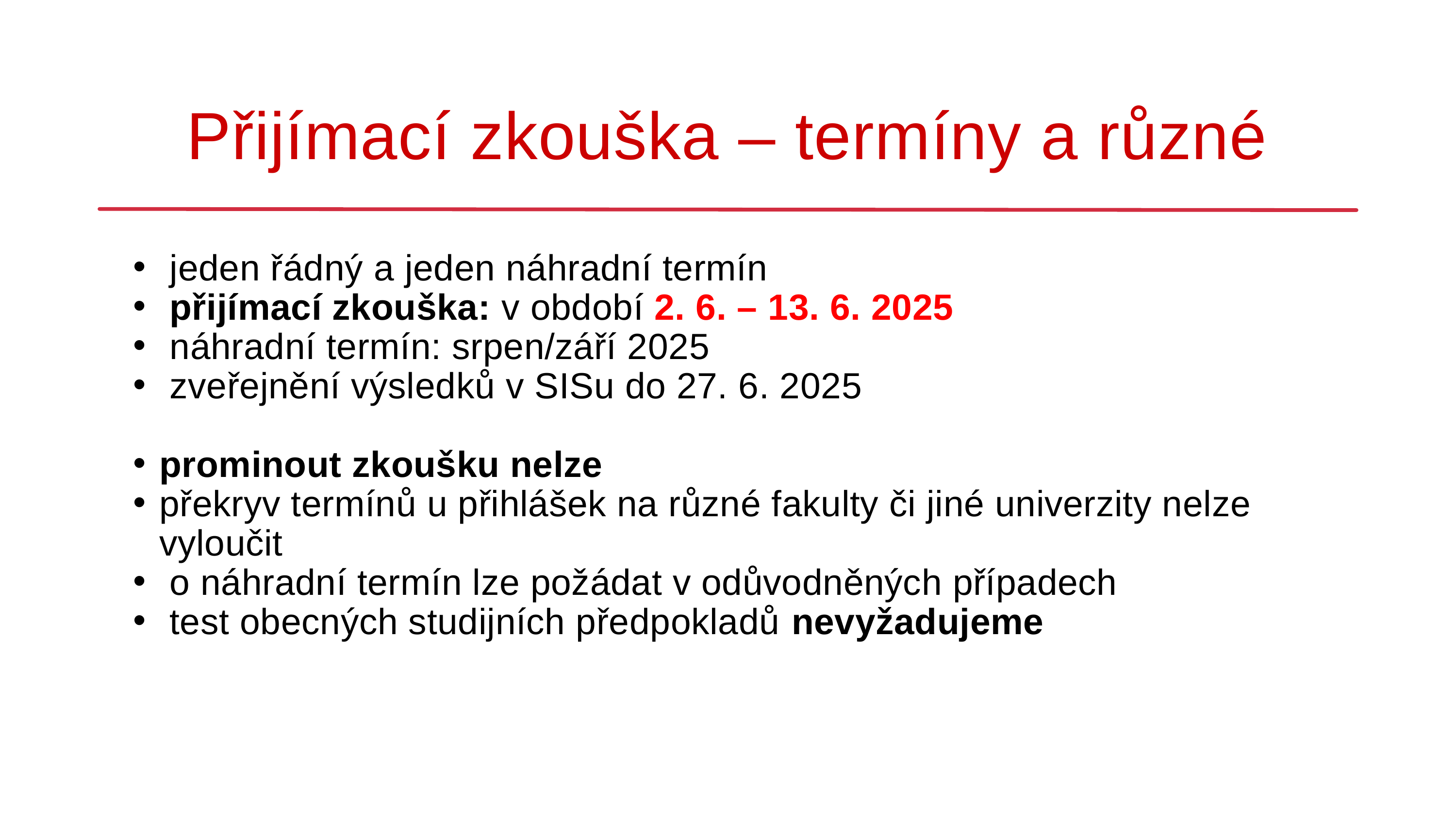

Přijímací zkouška – termíny a různé

 jeden řádný a jeden náhradní termín
 přijímací zkouška: v období 2. 6. – 13. 6. 2025
 náhradní termín: srpen/září 2025
 zveřejnění výsledků v SISu do 27. 6. 2025

prominout zkoušku nelze
překryv termínů u přihlášek na různé fakulty či jiné univerzity nelze vyloučit
 o náhradní termín lze požádat v odůvodněných případech
 test obecných studijních předpokladů nevyžadujeme